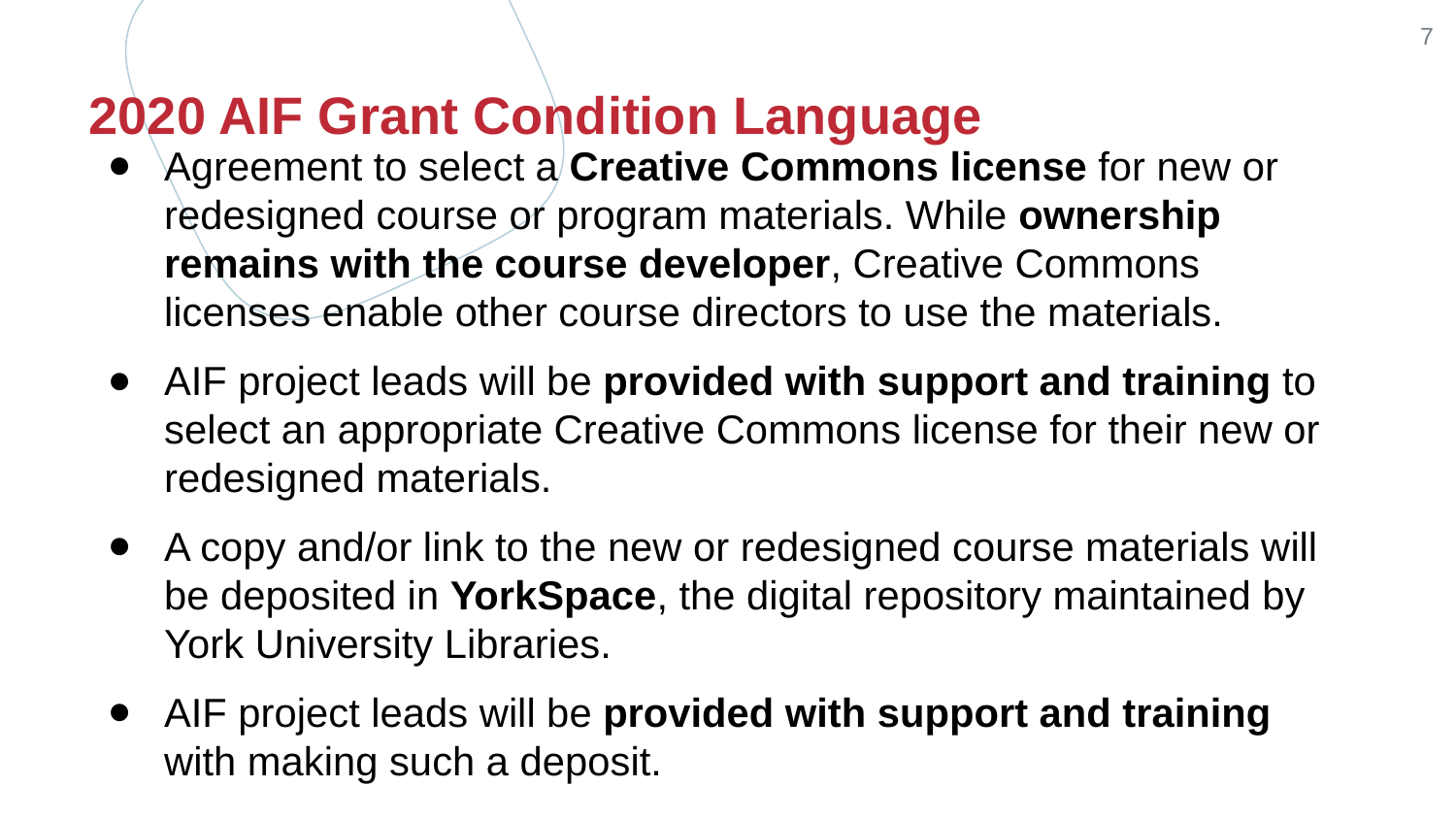

7
# 2020 AIF Grant Condition Language
Agreement to select a Creative Commons license for new or redesigned course or program materials. While ownership remains with the course developer, Creative Commons licenses enable other course directors to use the materials.
AIF project leads will be provided with support and training to select an appropriate Creative Commons license for their new or redesigned materials.
A copy and/or link to the new or redesigned course materials will be deposited in YorkSpace, the digital repository maintained by York University Libraries.
AIF project leads will be provided with support and training with making such a deposit.